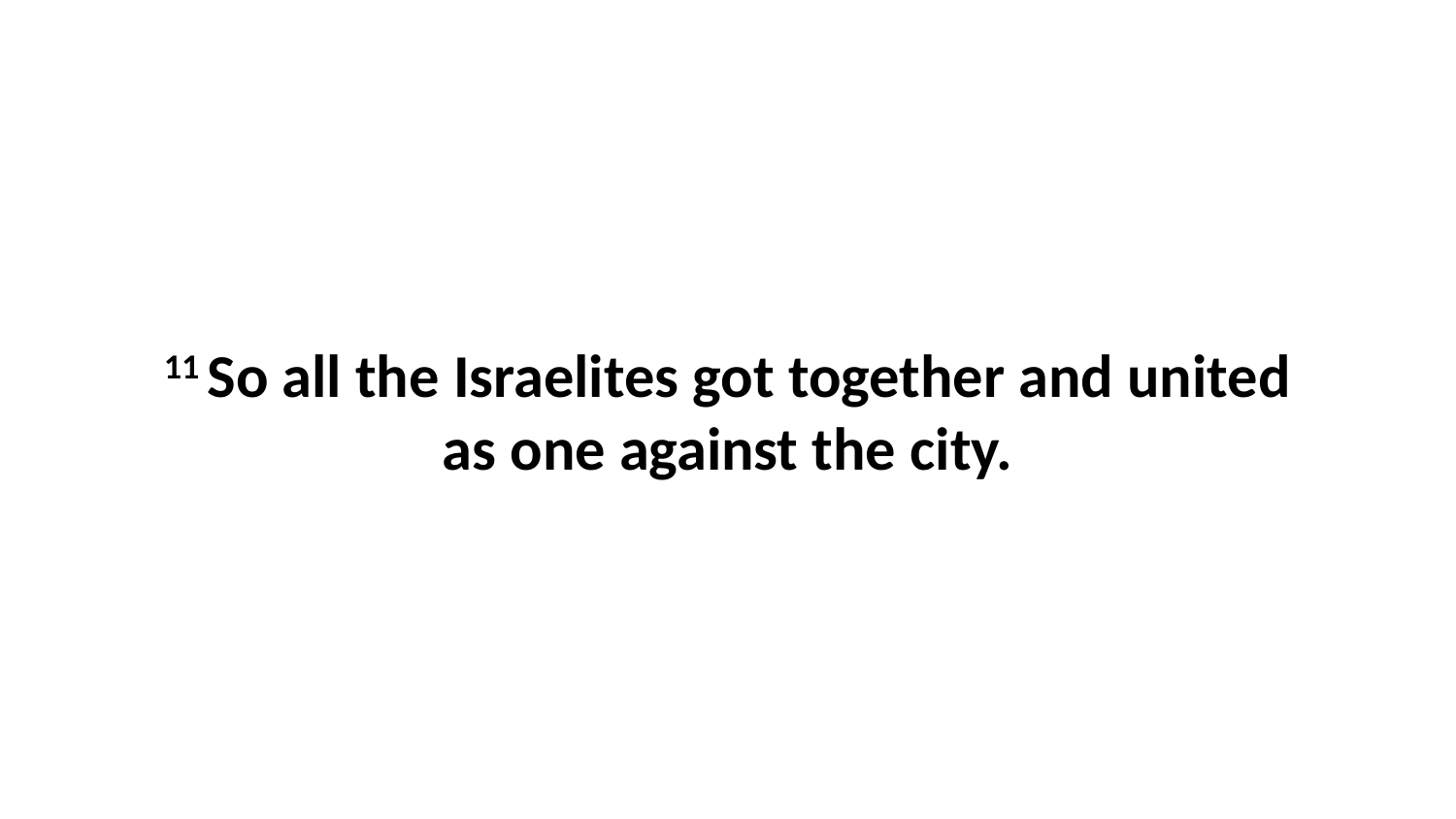

11 So all the Israelites got together and united as one against the city.